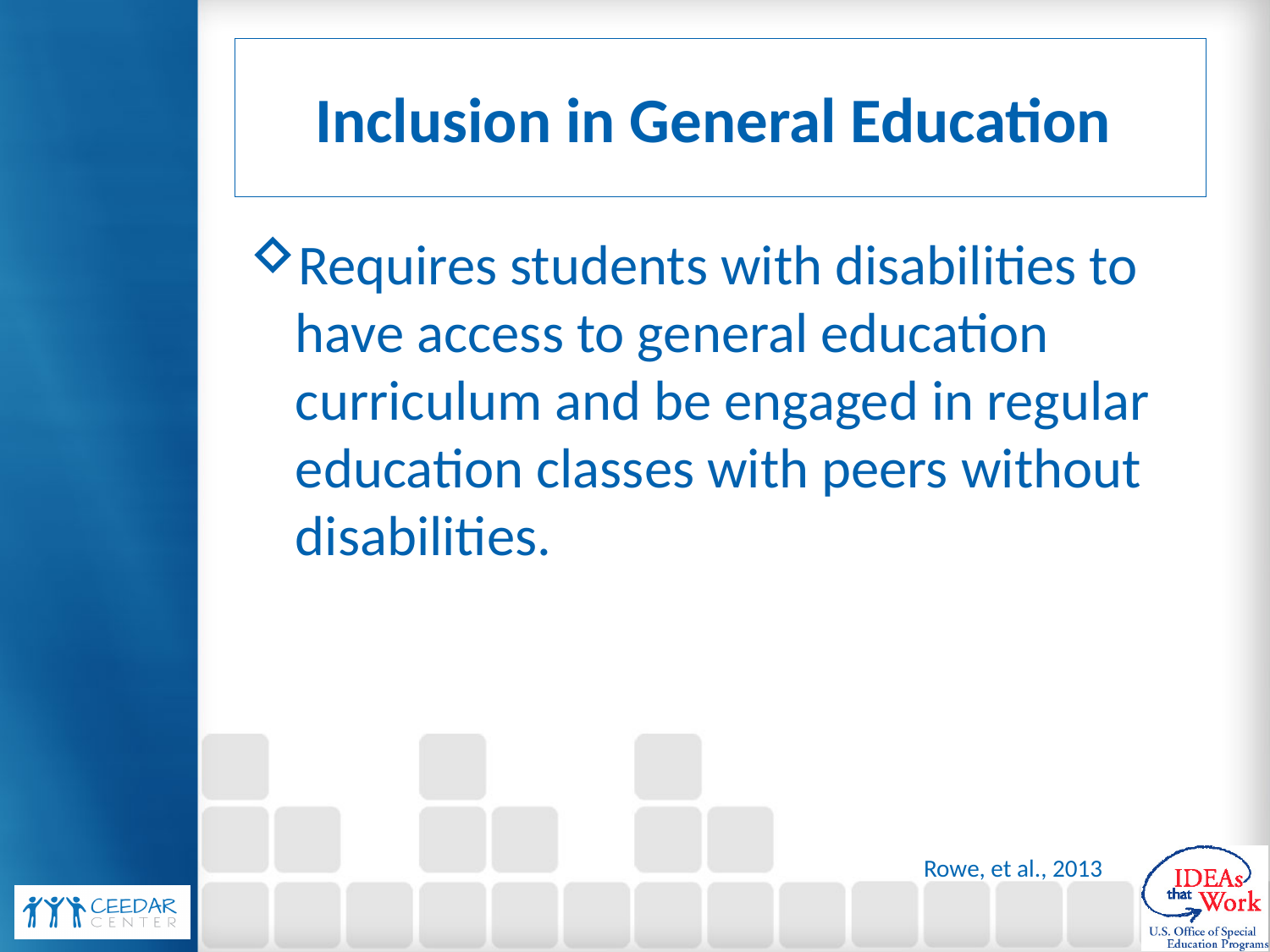

# Inclusion in General Education
Requires students with disabilities to have access to general education curriculum and be engaged in regular education classes with peers without disabilities.
Rowe, et al., 2013